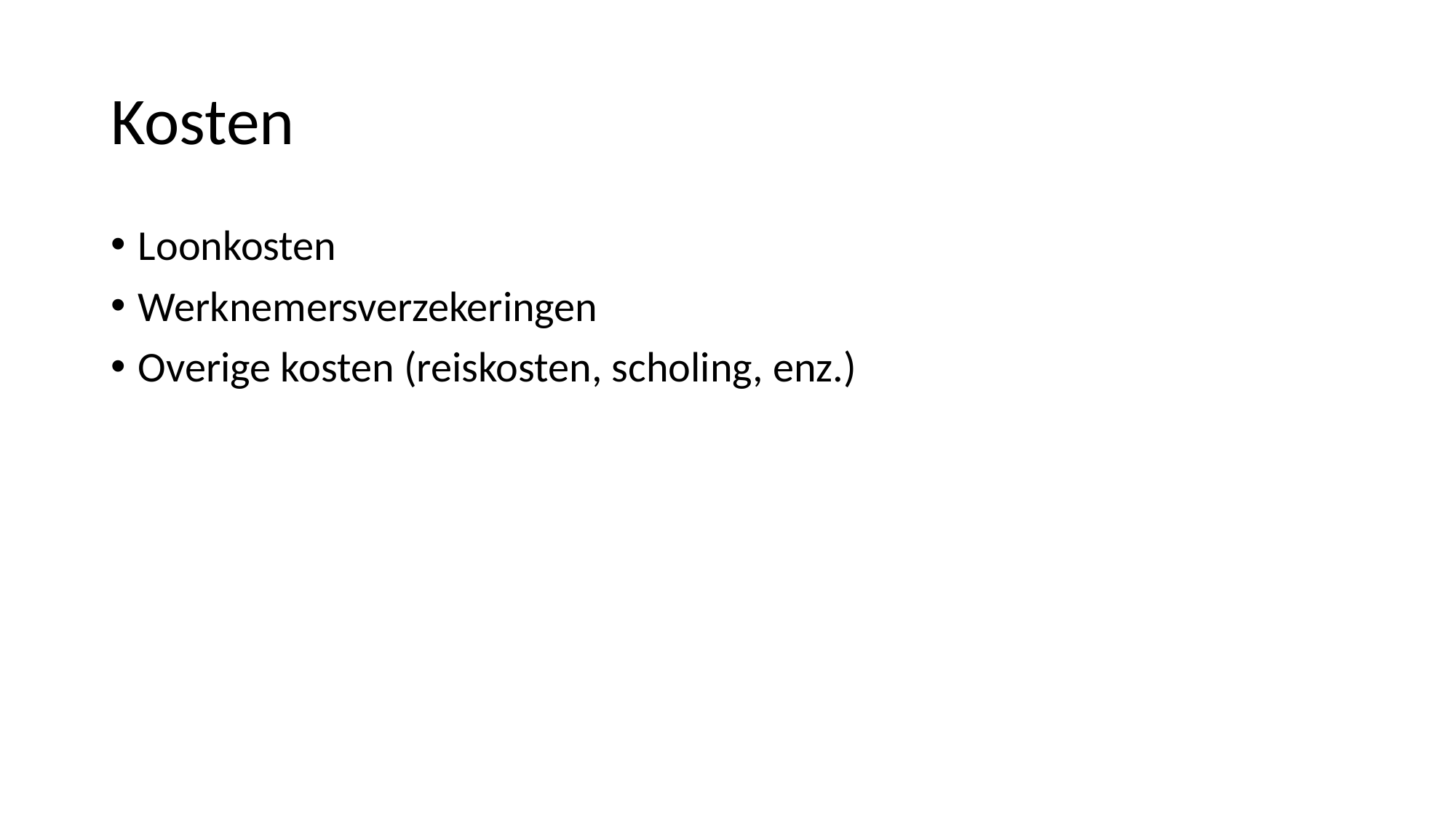

# Kosten
Loonkosten
Werknemersverzekeringen
Overige kosten (reiskosten, scholing, enz.)